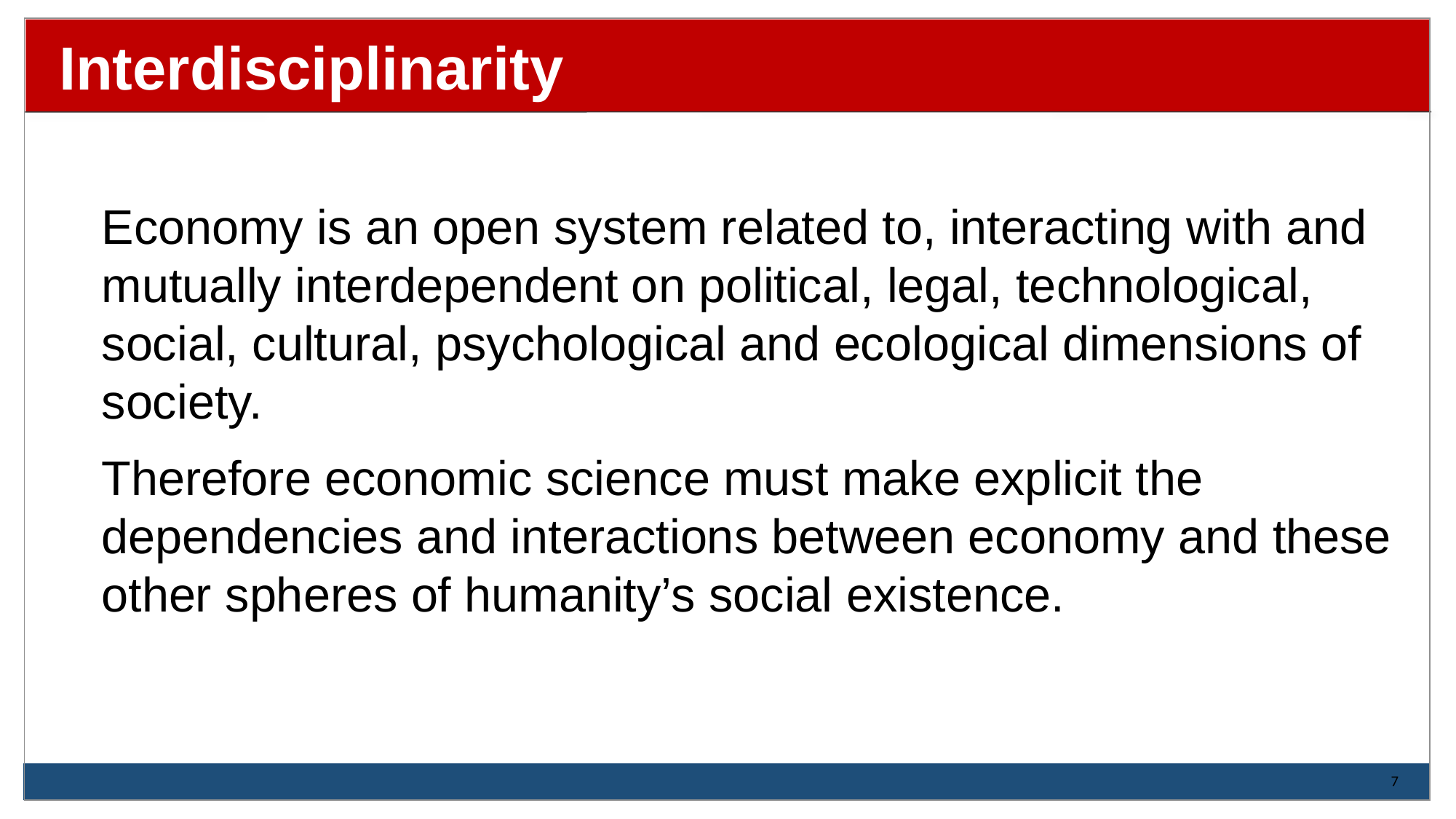

# Interdisciplinarity

Economy is an open system related to, interacting with and mutually interdependent on political, legal, technological, social, cultural, psychological and ecological dimensions of society.
Therefore economic science must make explicit the dependencies and interactions between economy and these other spheres of humanity’s social existence.